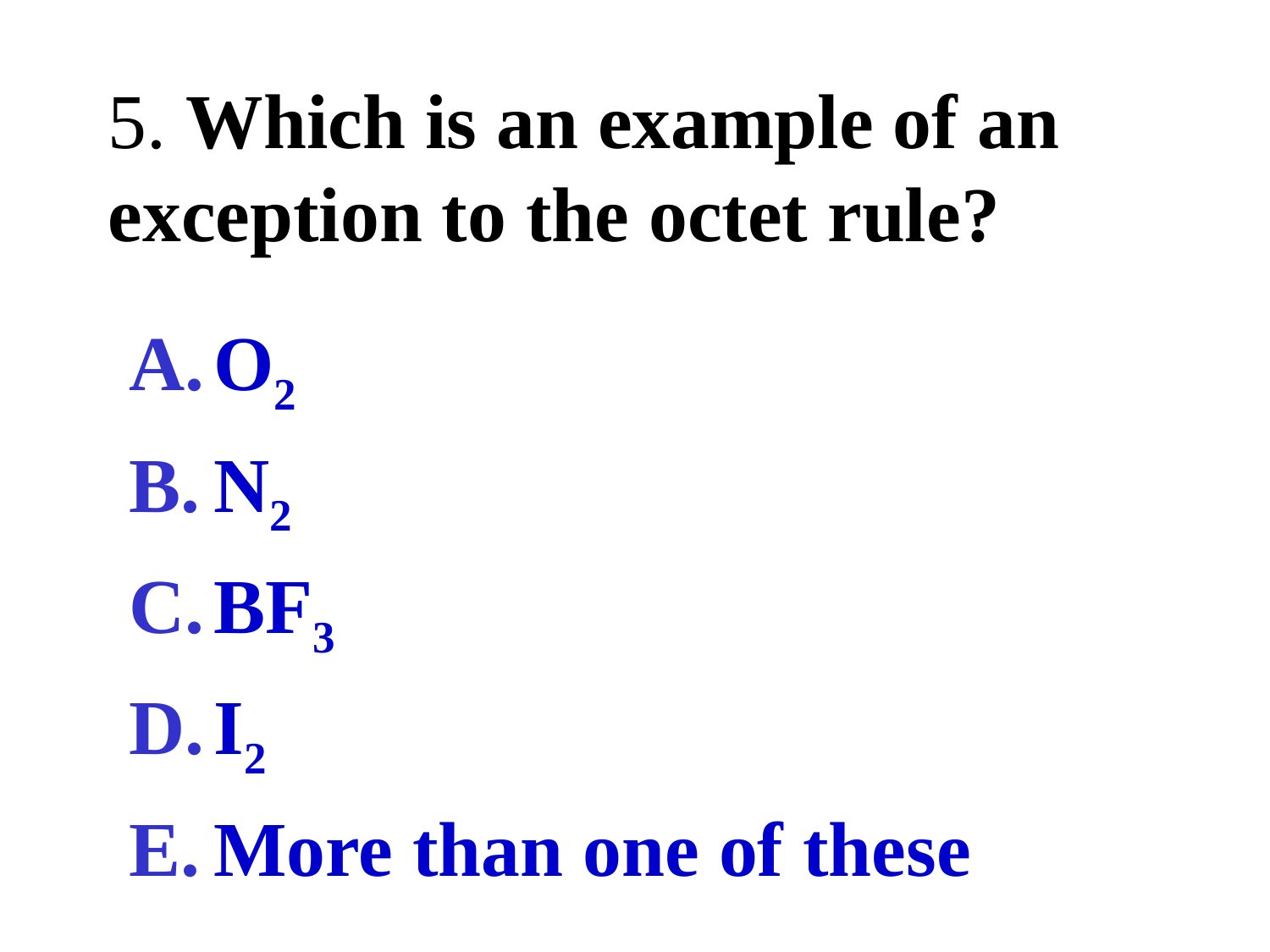

# 5. Which is an example of an exception to the octet rule?
O2
N2
BF3
I2
More than one of these